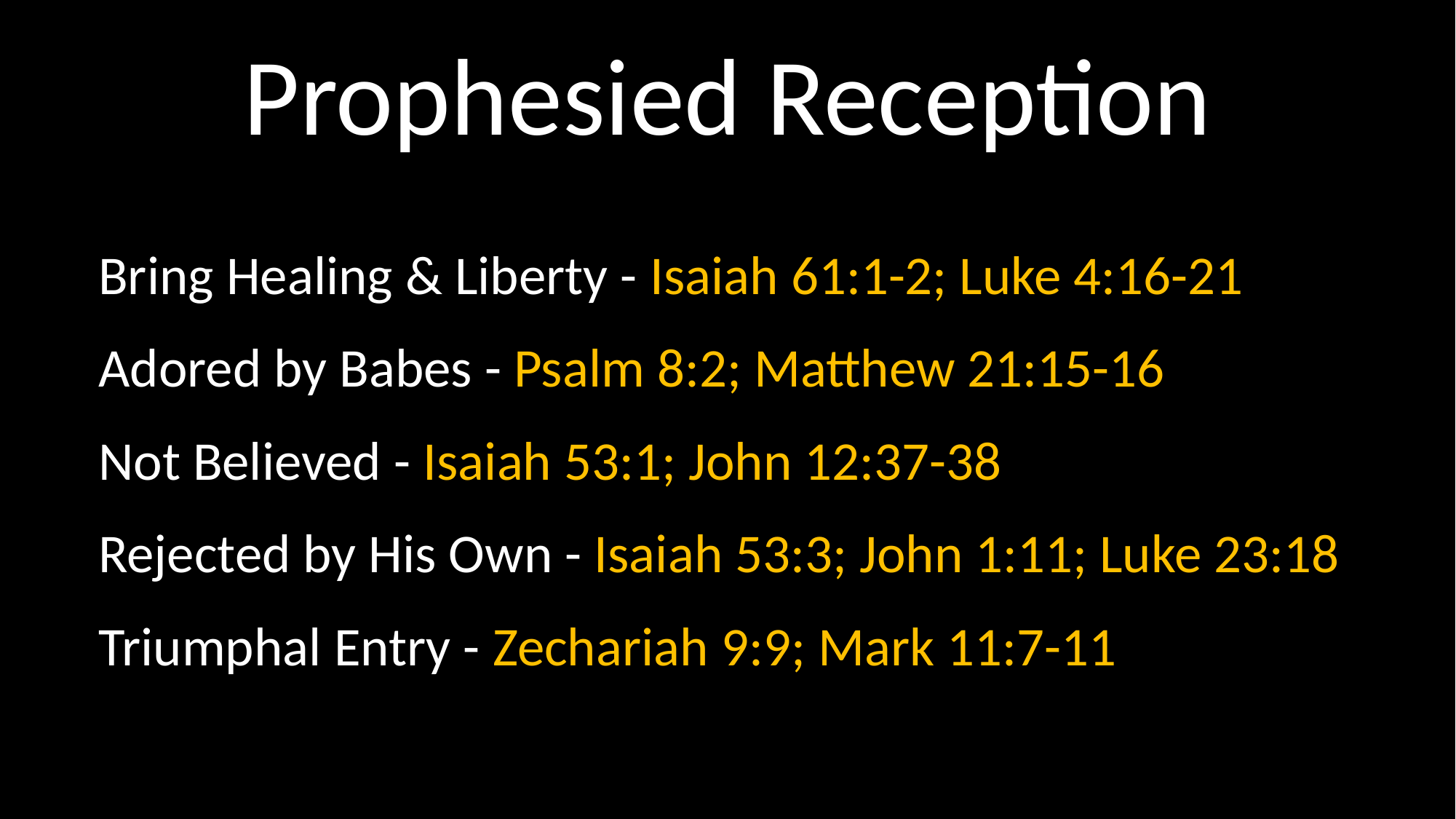

# Prophesied Reception
Bring Healing & Liberty - Isaiah 61:1-2; Luke 4:16-21
Adored by Babes - Psalm 8:2; Matthew 21:15-16
Not Believed - Isaiah 53:1; John 12:37-38
Rejected by His Own - Isaiah 53:3; John 1:11; Luke 23:18
Triumphal Entry - Zechariah 9:9; Mark 11:7-11